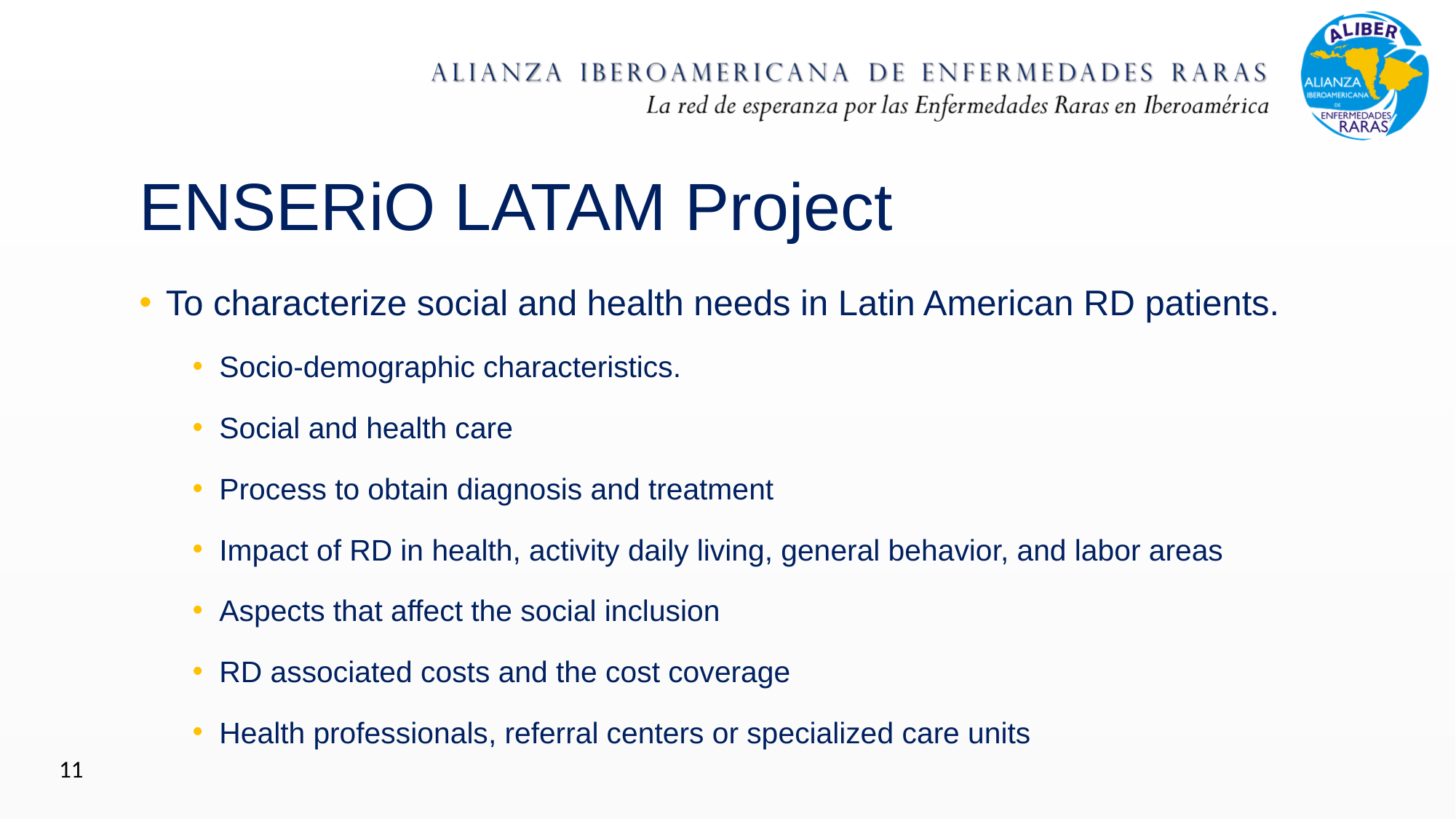

# ENSERiO LATAM Project
To characterize social and health needs in Latin American RD patients.
Socio-demographic characteristics.
Social and health care
Process to obtain diagnosis and treatment
Impact of RD in health, activity daily living, general behavior, and labor areas
Aspects that affect the social inclusion
RD associated costs and the cost coverage
Health professionals, referral centers or specialized care units